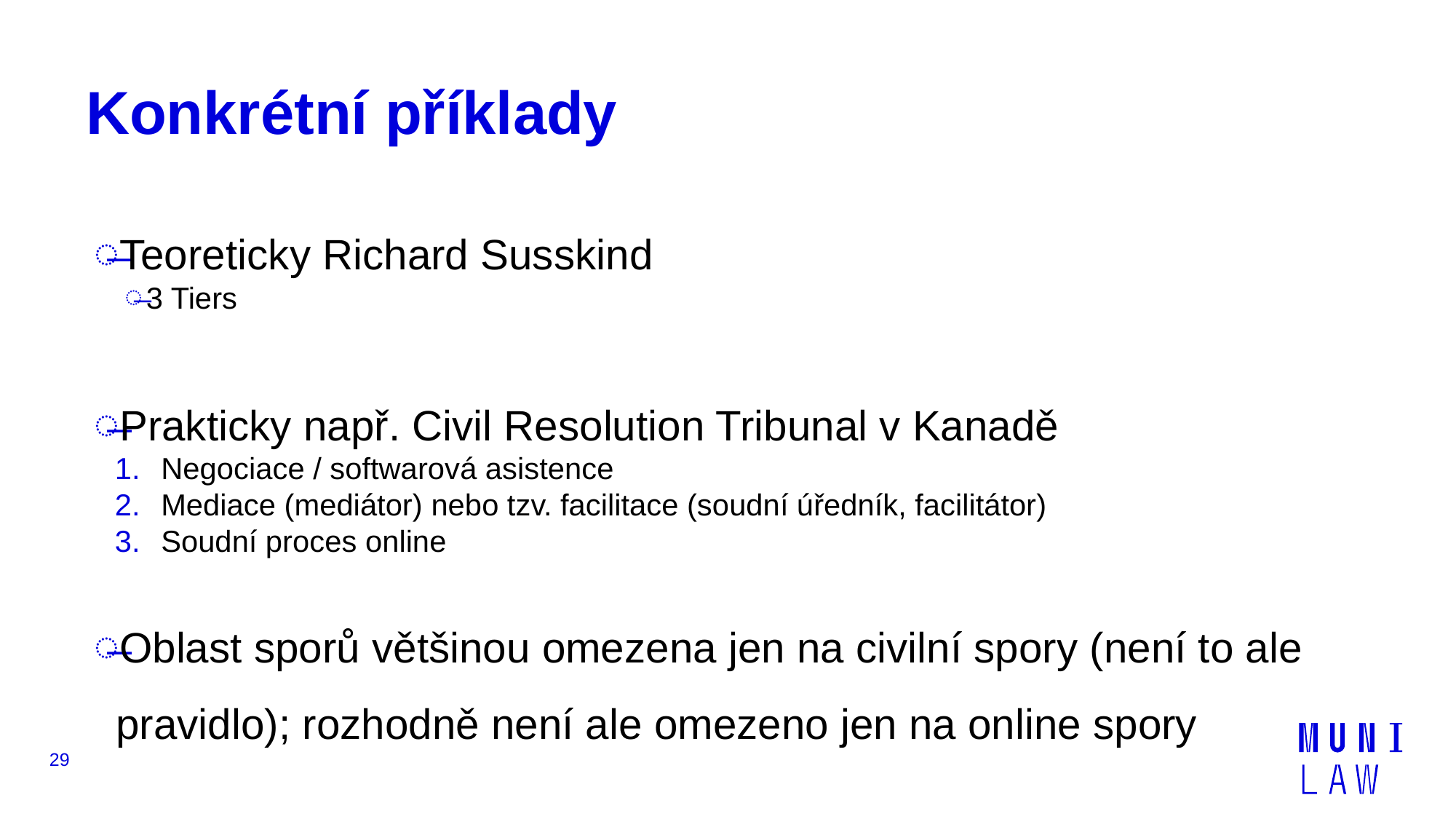

# Konkrétní příklady
Teoreticky Richard Susskind
3 Tiers

Prakticky např. Civil Resolution Tribunal v Kanadě
Negociace / softwarová asistence
Mediace (mediátor) nebo tzv. facilitace (soudní úředník, facilitátor)
Soudní proces online

Oblast sporů většinou omezena jen na civilní spory (není to ale pravidlo); rozhodně není ale omezeno jen na online spory
29